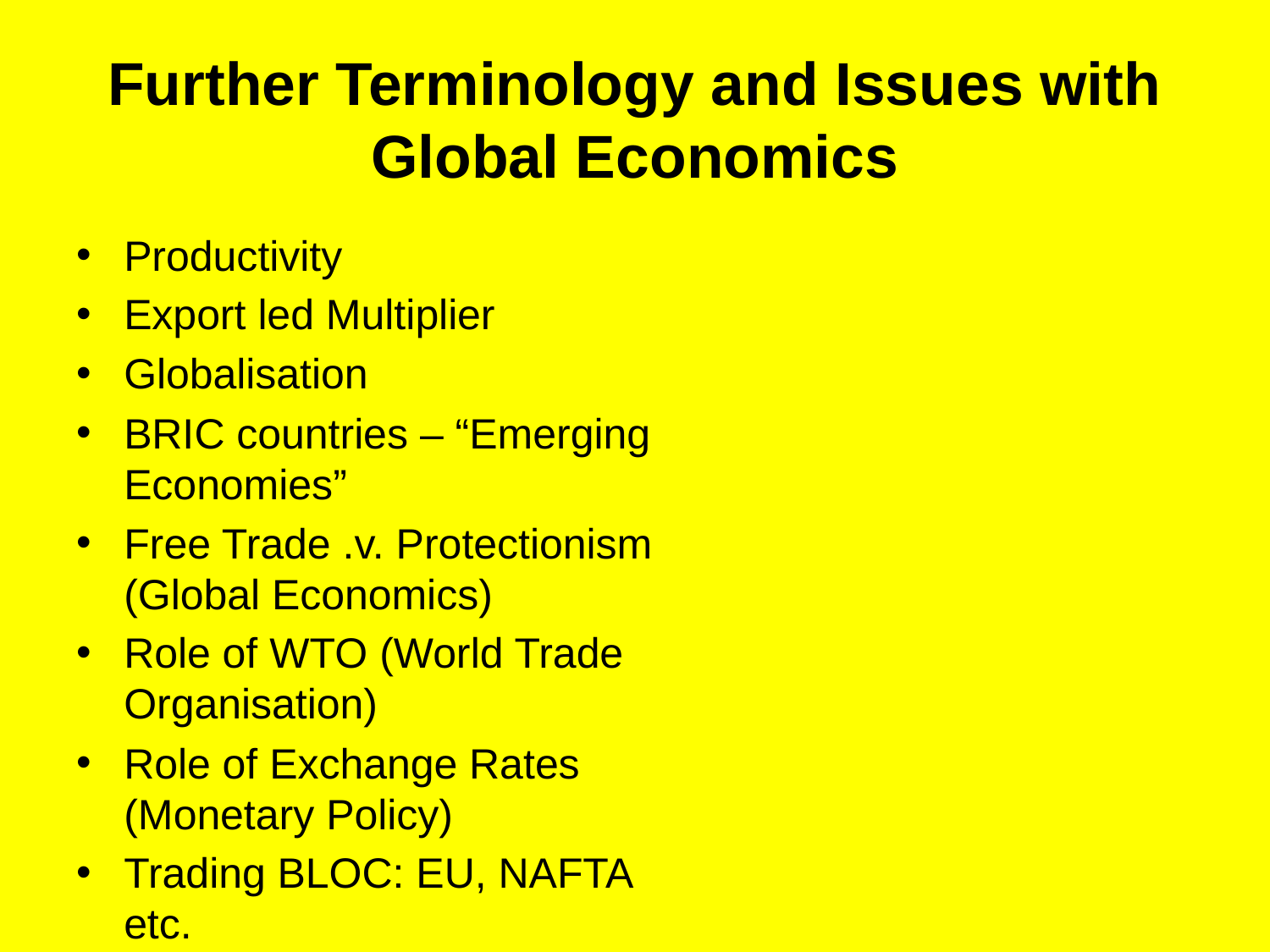

# Further Terminology and Issues with Global Economics
Productivity
Export led Multiplier
Globalisation
BRIC countries – “Emerging Economies”
Free Trade .v. Protectionism (Global Economics)
Role of WTO (World Trade Organisation)
Role of Exchange Rates (Monetary Policy)
Trading BLOC: EU, NAFTA etc.